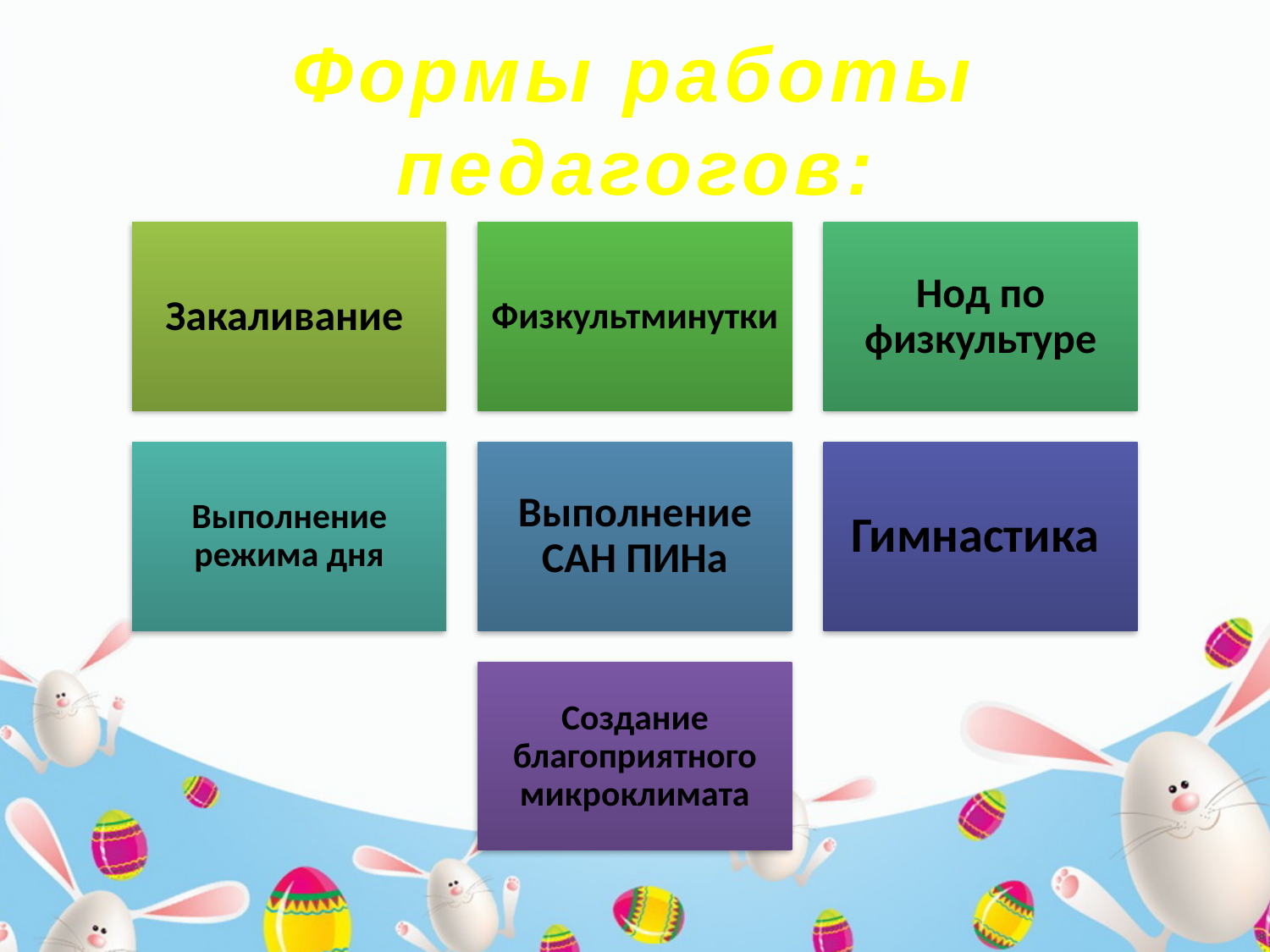

# Формы работы педагогов:
Закаливание
Физкультминутки
Нод по физкультуре
Выполнение режима дня
Выполнение САН ПИНа
Гимнастика
Создание благоприятного микроклимата